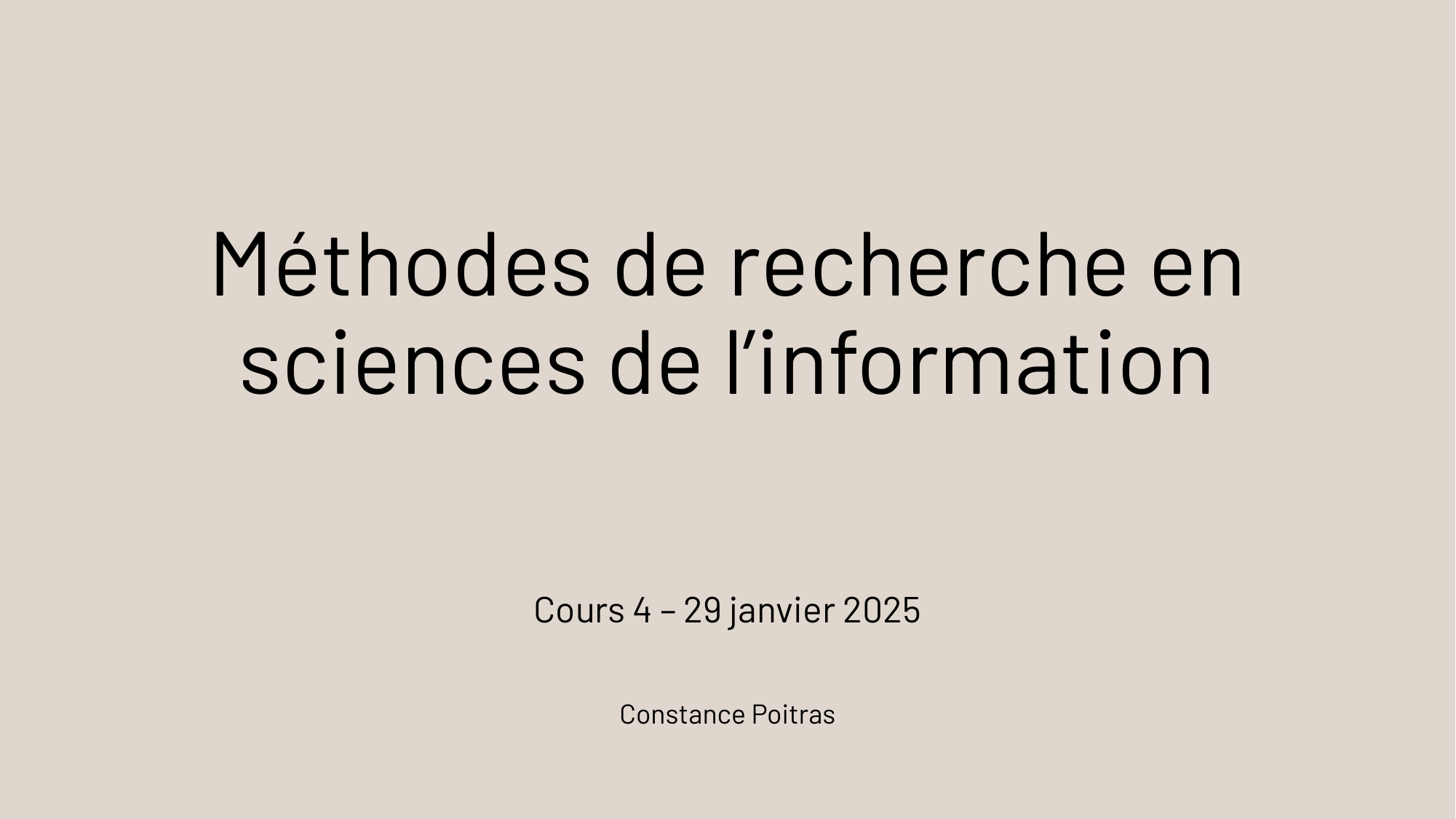

# Méthodes de recherche en sciences de l’information
Cours 4 – 29 janvier 2025

Constance Poitras